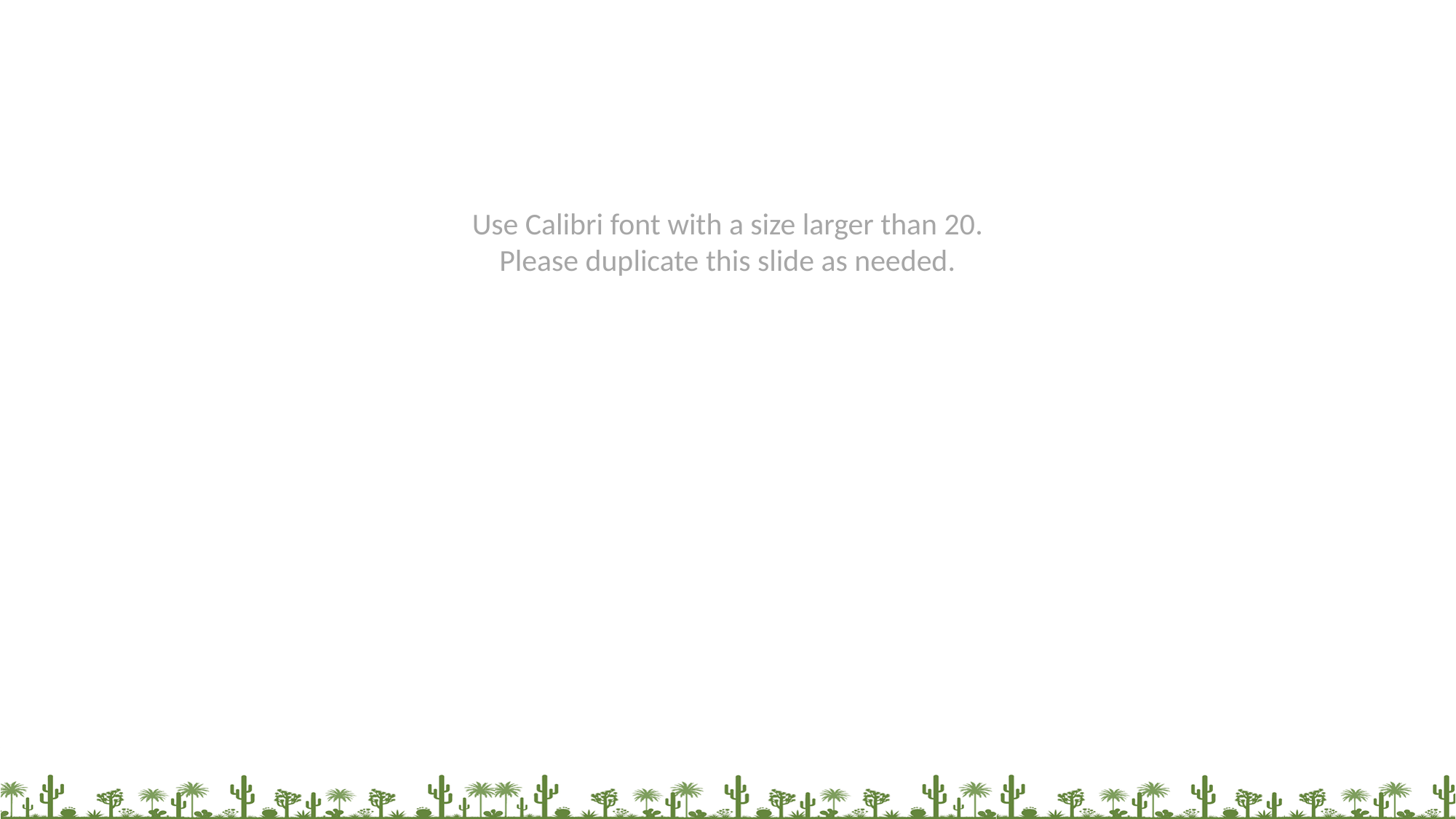

Use Calibri font with a size larger than 20. Please duplicate this slide as needed.